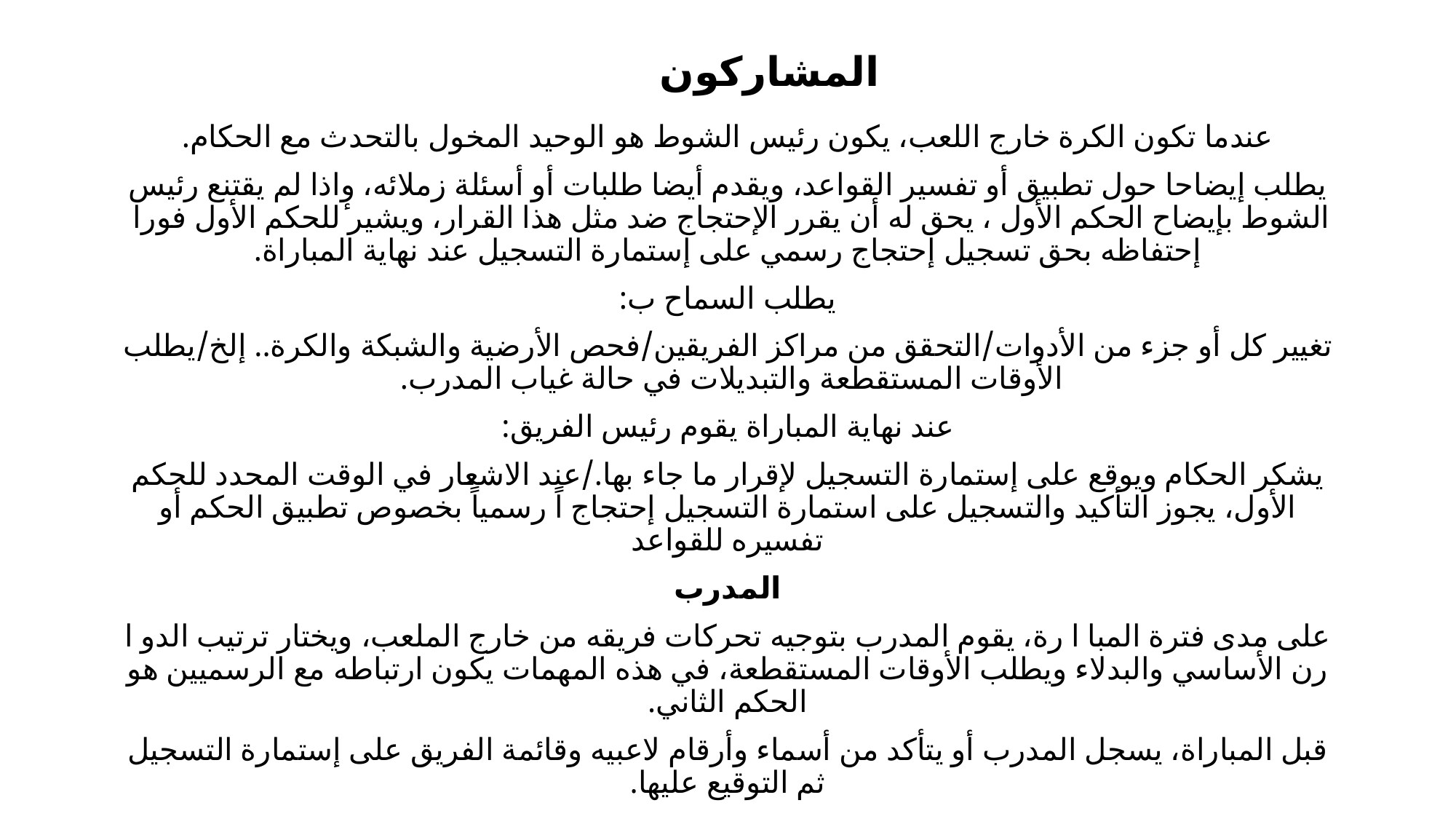

# المشاركون
عندما تكون الكرة خارج اللعب، يكون رئيس الشوط هو الوحيد المخول بالتحدث مع الحكام.
يطلب إيضاحا حول تطبيق أو تفسير القواعد، ويقدم أيضا طلبات أو أسئلة زملائه، وٕاذا لم يقتنع رئيس الشوط بإيضاح الحكم الأول ، يحق له أن يقرر الإحتجاج ضد مثل هذا القرار، ويشير للحكم الأول فورا  إحتفاظه بحق تسجيل إحتجاج رسمي على إستمارة التسجيل عند نهاية المباراة.
يطلب السماح ب:
تغيير كل أو جزء من الأدوات/التحقق من مراكز الفريقين/فحص الأرضية والشبكة والكرة.. إلخ/يطلب الأوقات المستقطعة والتبديلات في حالة غياب المدرب.
عند نهاية المباراة يقوم رئيس الفريق:
يشكر الحكام ويوقع على إستمارة التسجيل لإقرار ما جاء بها./عند الاشعار في الوقت المحدد للحكم الأول، يجوز التأكيد والتسجيل على استمارة التسجيل إحتجاج اً رسمياً بخصوص تطبيق الحكم أو تفسيره للقواعد
المدرب
على مدى فترة المبا ا رة، يقوم المدرب بتوجيه تحركات فريقه من خارج الملعب، ويختار ترتيب الدو ا رن الأساسي والبدلاء ويطلب الأوقات المستقطعة، في هذه المهمات يكون ارتباطه مع الرسميين هو الحكم الثاني.
قبل المباراة، يسجل المدرب أو يتأكد من أسماء وأرقام لاعبيه وقائمة الفريق على إستمارة التسجيل ثم التوقيع عليها.